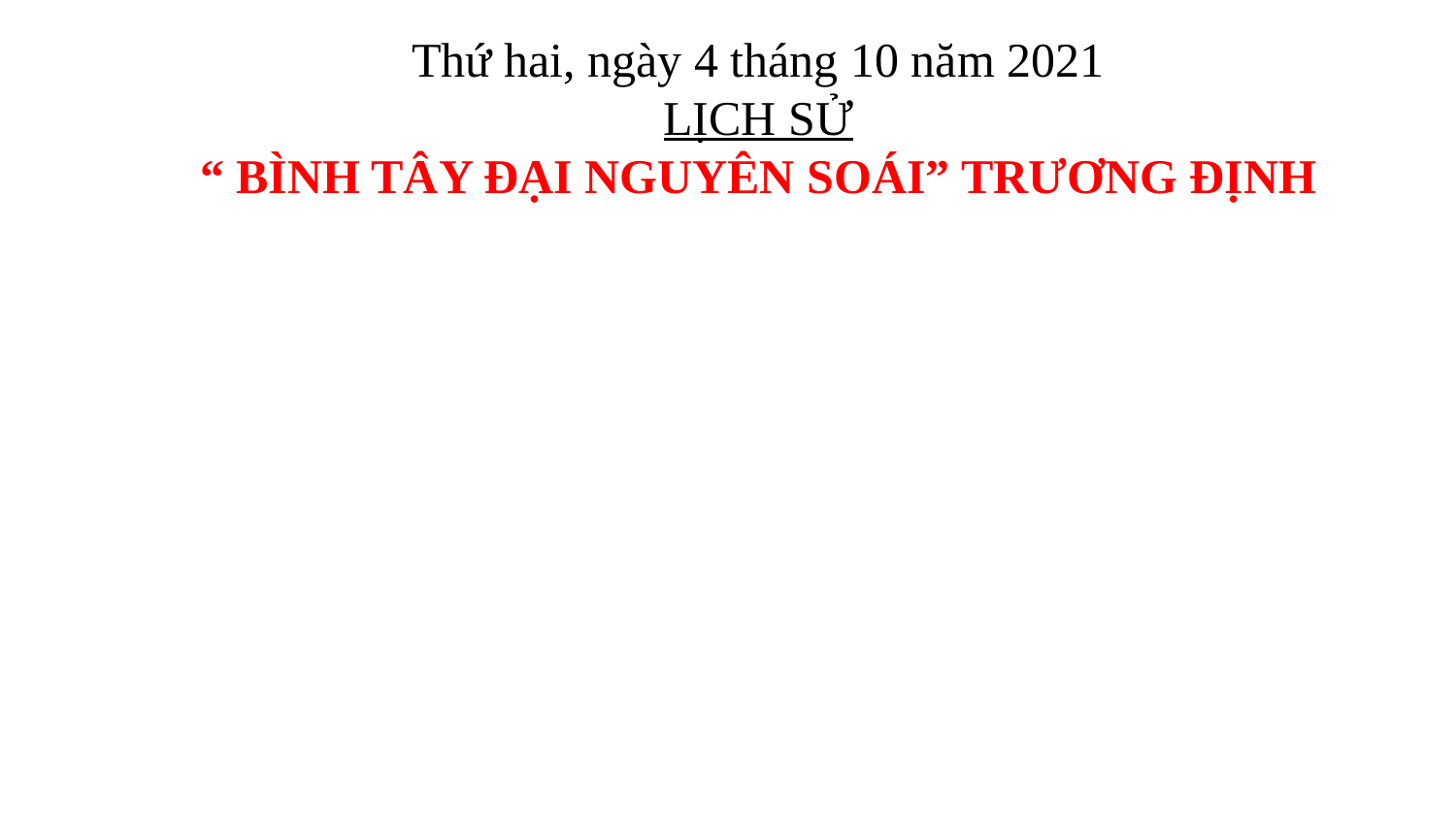

Thứ hai, ngày 4 tháng 10 năm 2021
LỊCH SỬ
“ BÌNH TÂY ĐẠI NGUYÊN SOÁI” TRƯƠNG ĐỊNH